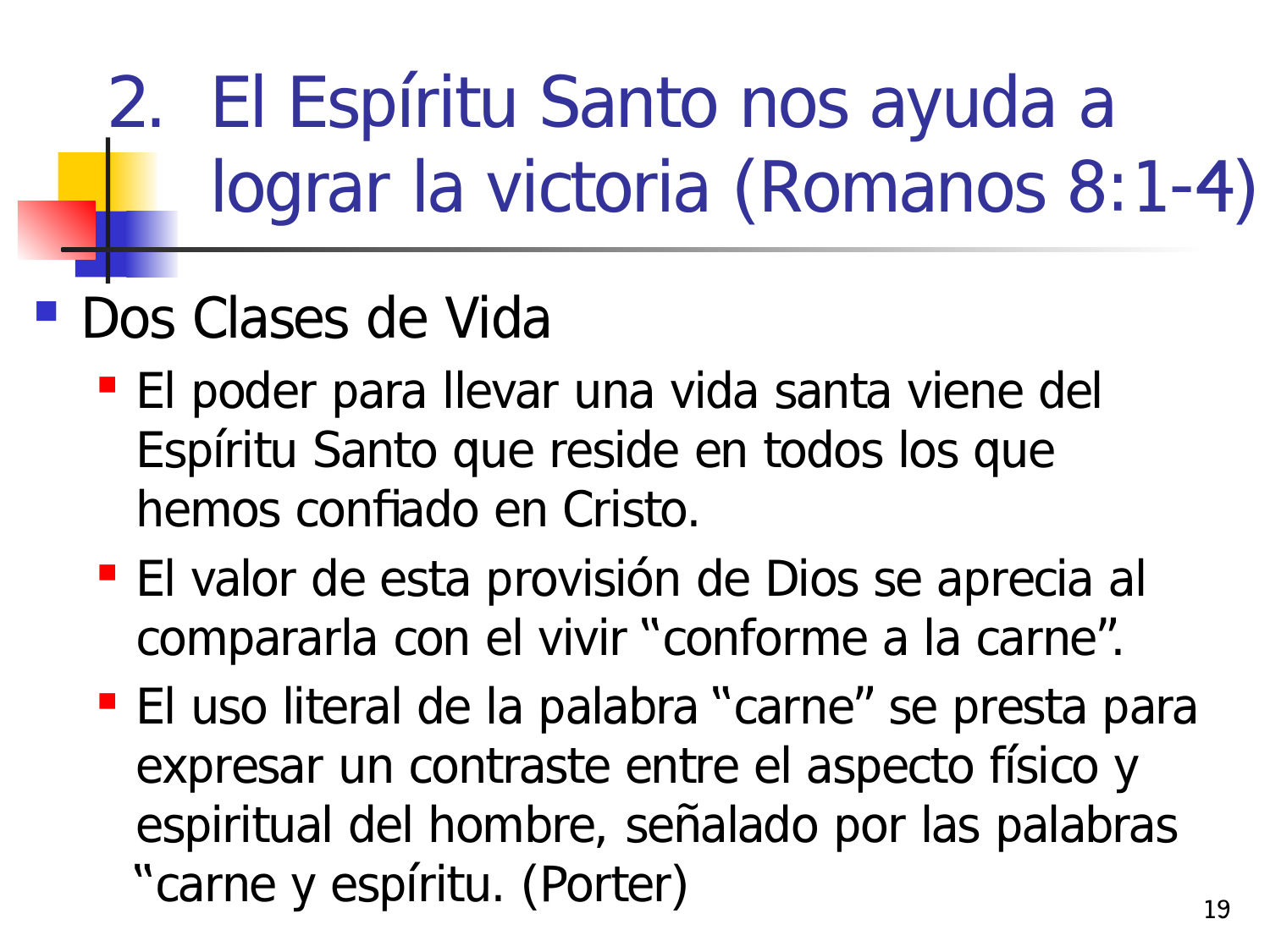

# El Espíritu Santo nos ayuda a lograr la victoria (Romanos 8:1-4)
Dos Clases de Vida
El poder para llevar una vida santa viene del Espíritu Santo que reside en todos los que hemos confiado en Cristo.
El valor de esta provisión de Dios se aprecia al compararla con el vivir “conforme a la carne”.
El uso literal de la palabra “carne” se presta para expresar un contraste entre el aspecto físico y espiritual del hombre, señalado por las palabras “carne y espíritu. (Porter)
19